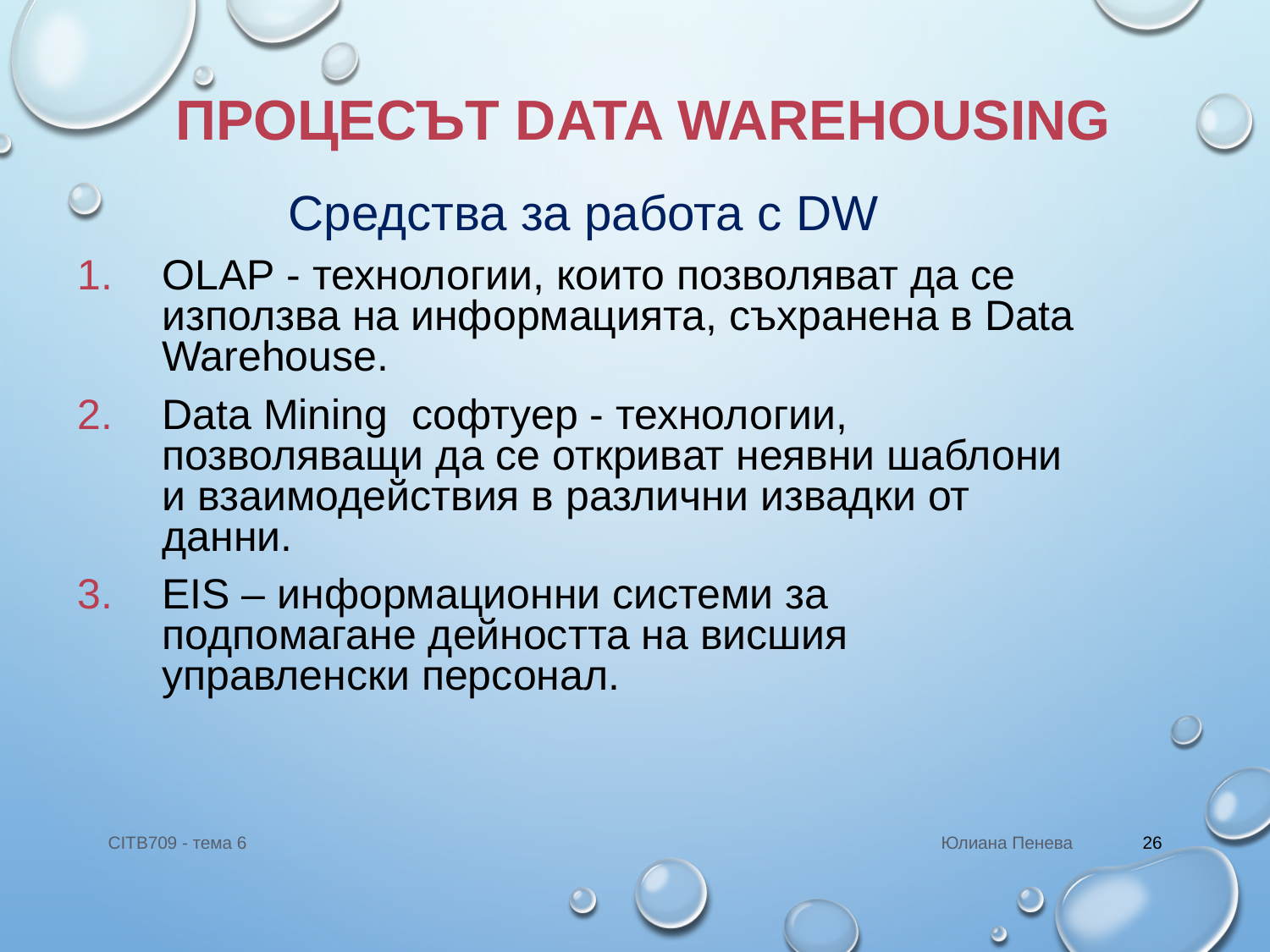

# Процесът Data warehousing
Средства за работа с DW
OLAP - технологии, които позволяват да се използва на информацията, съхранена в Data Warehouse.
Data Mining  софтуер - технологии, позволяващи да се откриват неявни шаблони и взаимодействия в различни извадки от данни.
EIS – информационни системи за подпомагане дейността на висшия управленски персонал.
CITB709 - тема 6
Юлиана Пенева
26